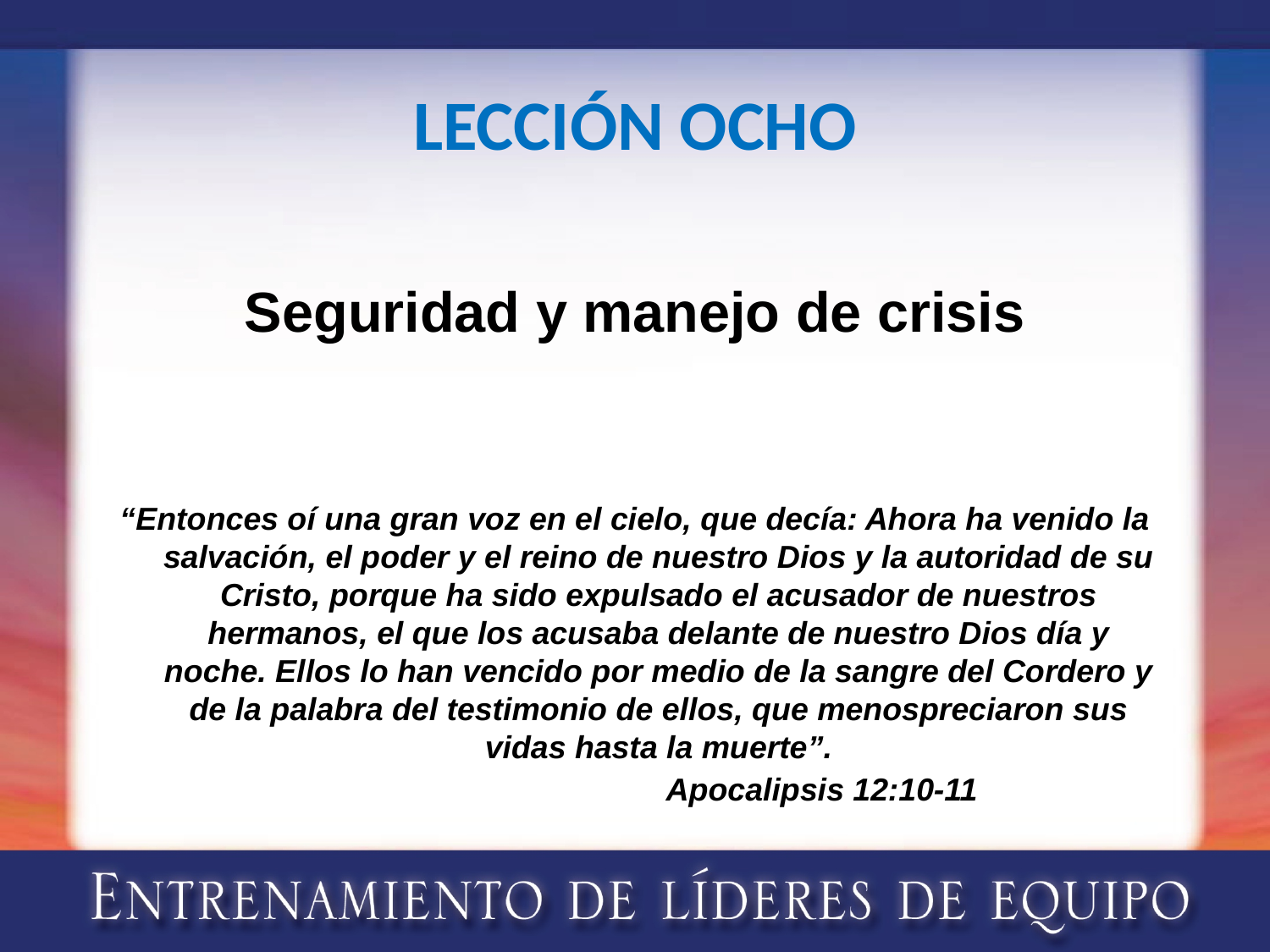

# LECCIÓN OCHO

Seguridad y manejo de crisis

“Entonces oí una gran voz en el cielo, que decía: Ahora ha venido la salvación, el poder y el reino de nuestro Dios y la autoridad de su Cristo, porque ha sido expulsado el acusador de nuestros hermanos, el que los acusaba delante de nuestro Dios día y noche. Ellos lo han vencido por medio de la sangre del Cordero y de la palabra del testimonio de ellos, que menospreciaron sus vidas hasta la muerte”.
                                          Apocalipsis 12:10-11